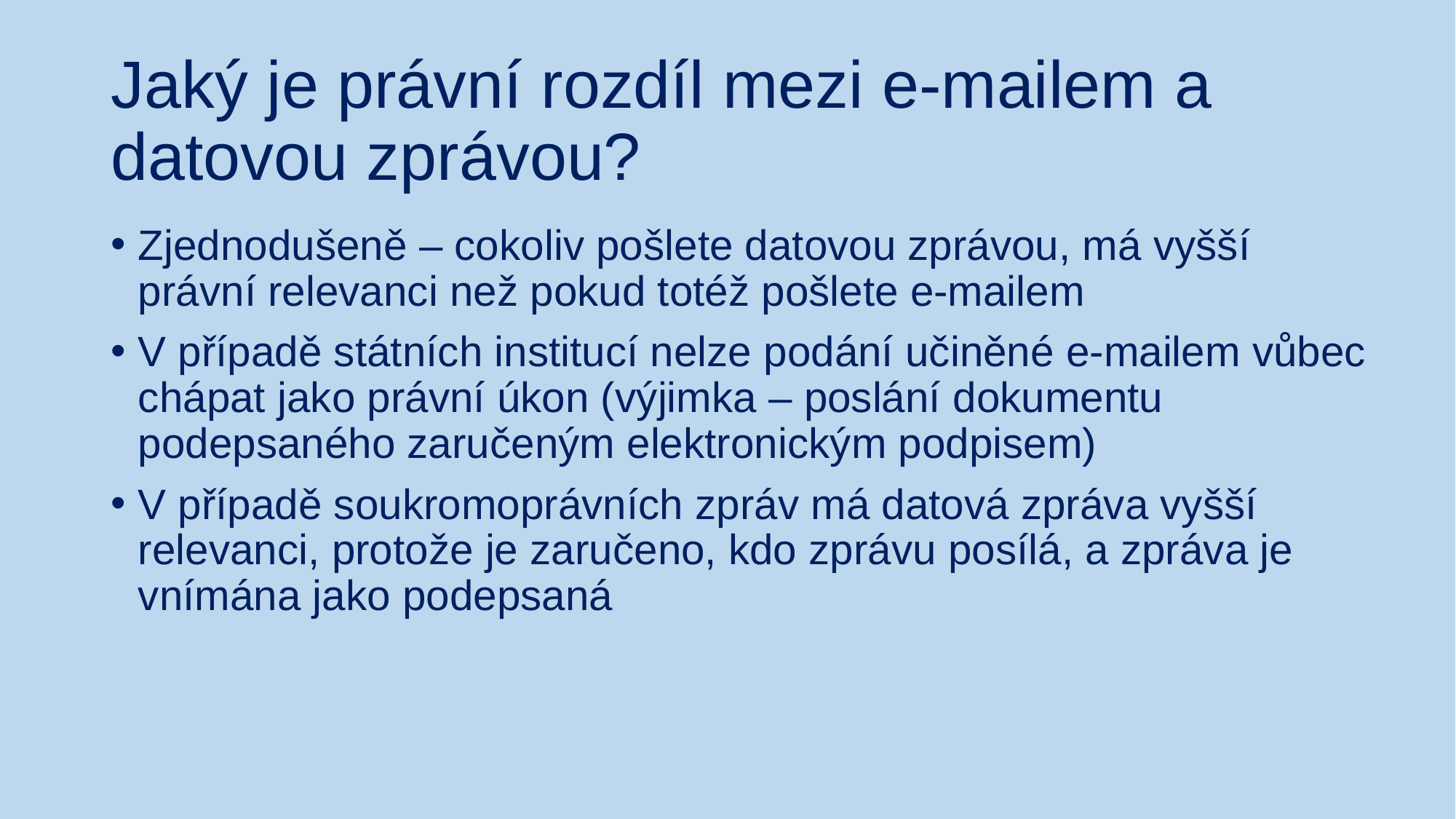

# Jaký je právní rozdíl mezi e-mailem a datovou zprávou?
Zjednodušeně – cokoliv pošlete datovou zprávou, má vyšší právní relevanci než pokud totéž pošlete e-mailem
V případě státních institucí nelze podání učiněné e-mailem vůbec chápat jako právní úkon (výjimka – poslání dokumentu podepsaného zaručeným elektronickým podpisem)
V případě soukromoprávních zpráv má datová zpráva vyšší relevanci, protože je zaručeno, kdo zprávu posílá, a zpráva je vnímána jako podepsaná